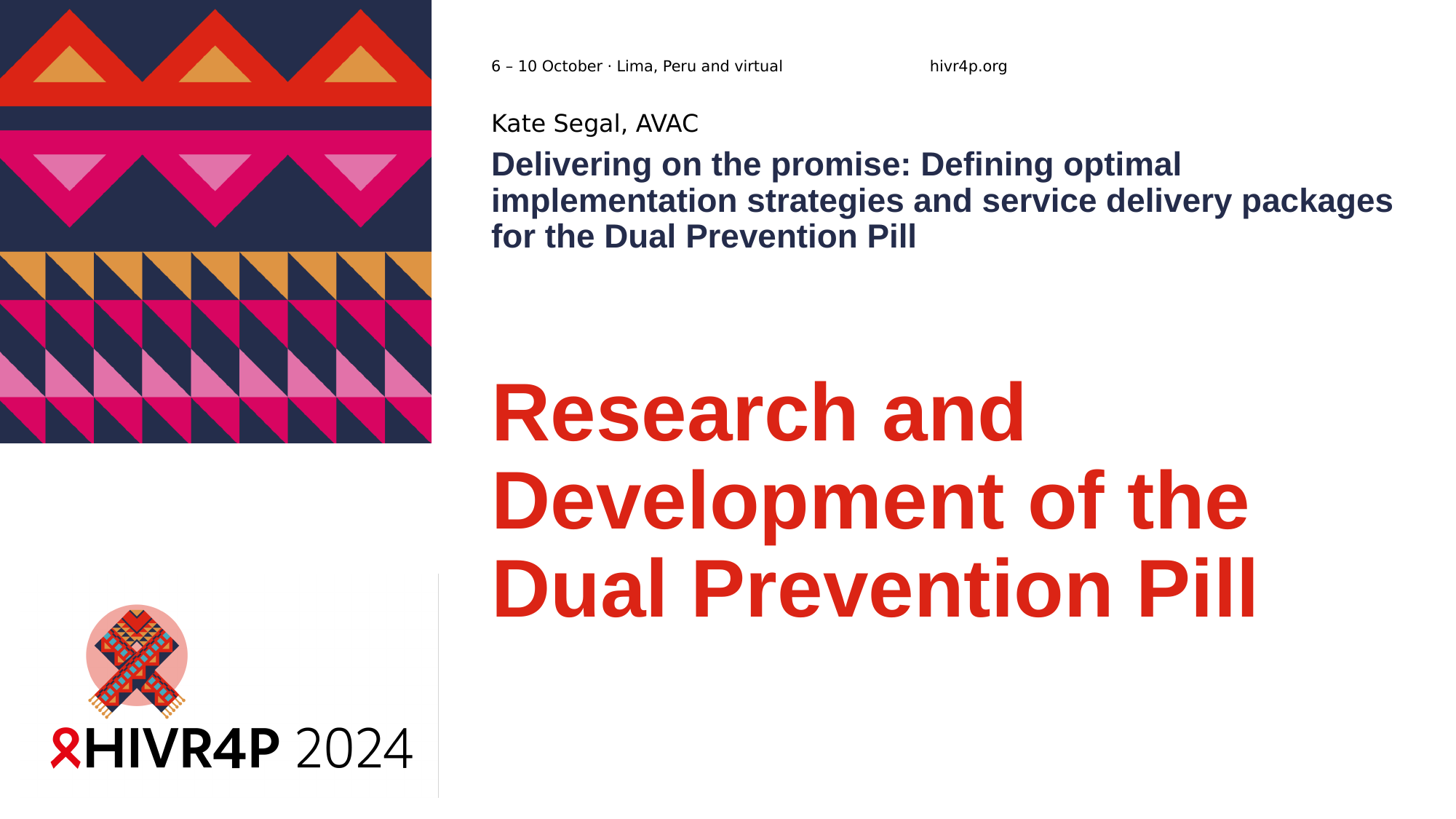

Kate Segal, AVAC
Delivering on the promise: Defining optimal implementation strategies and service delivery packages for the Dual Prevention Pill
# Research and Development of the Dual Prevention Pill